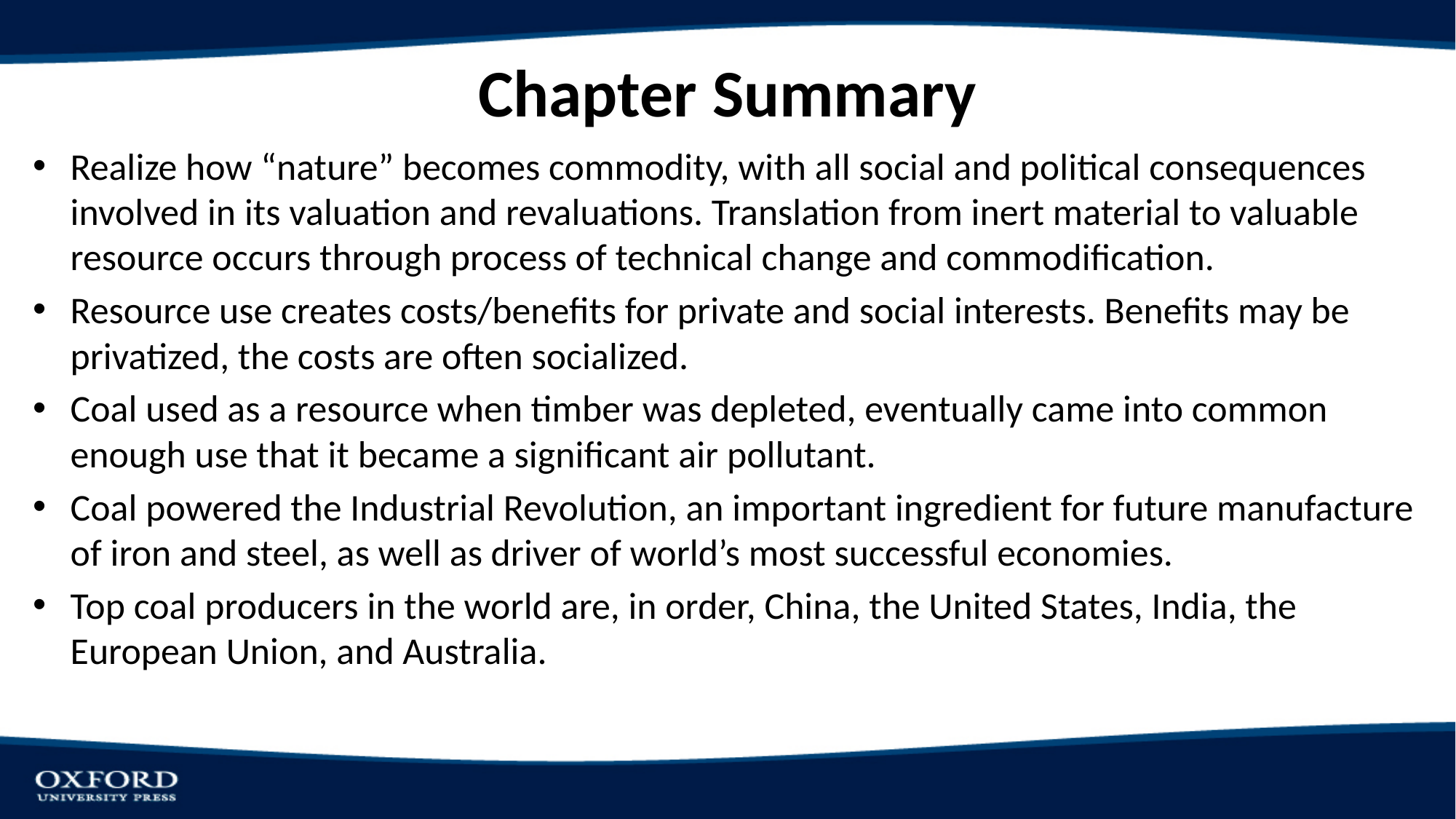

# Chapter Summary
Realize how “nature” becomes commodity, with all social and political consequences involved in its valuation and revaluations. Translation from inert material to valuable resource occurs through process of technical change and commodification.
Resource use creates costs/benefits for private and social interests. Benefits may be privatized, the costs are often socialized.
Coal used as a resource when timber was depleted, eventually came into common enough use that it became a significant air pollutant.
Coal powered the Industrial Revolution, an important ingredient for future manufacture of iron and steel, as well as driver of world’s most successful economies.
Top coal producers in the world are, in order, China, the United States, India, the European Union, and Australia.